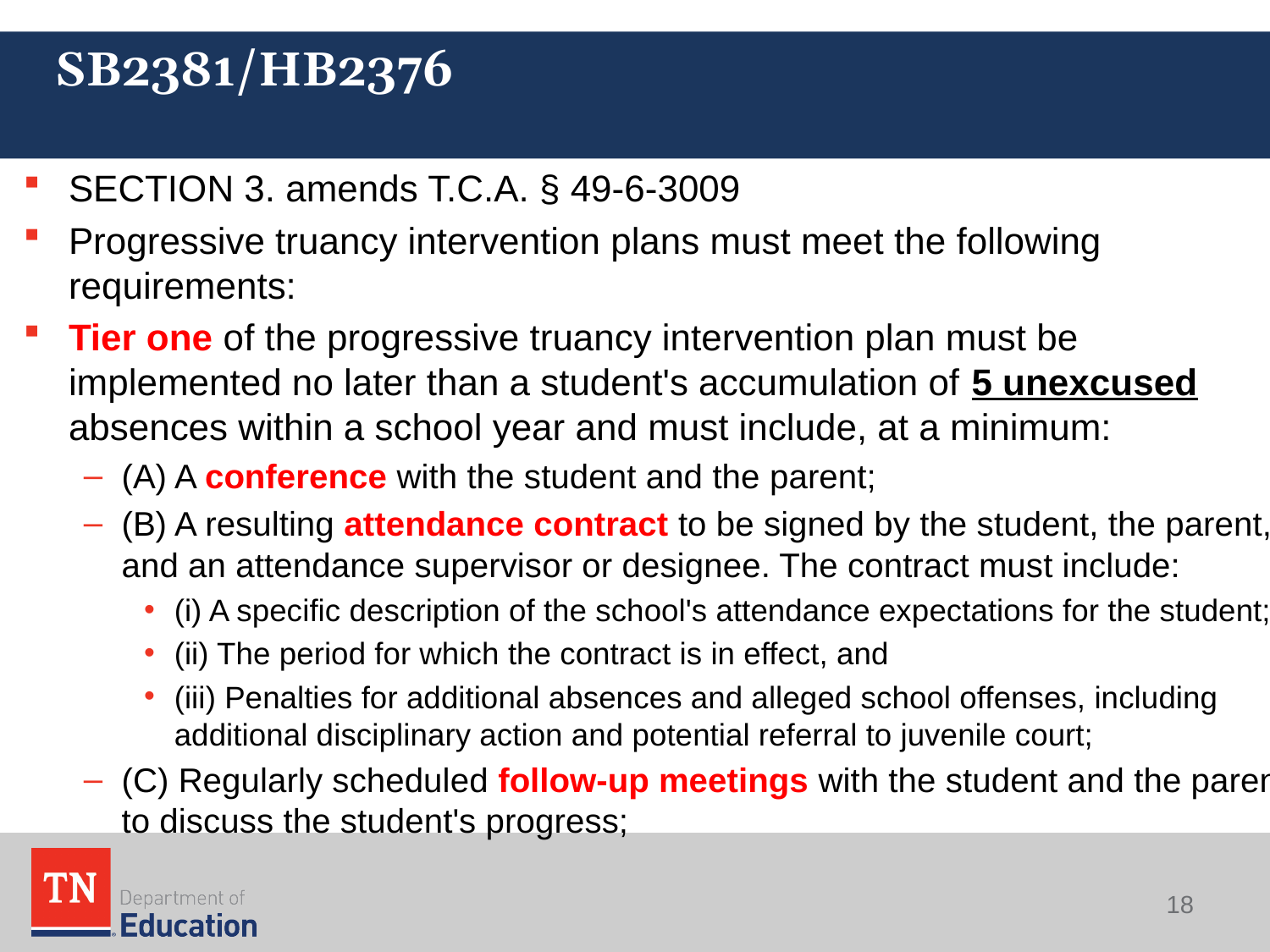

# SB2381/HB2376
SECTION 3. amends T.C.A. § 49-6-3009
Progressive truancy intervention plans must meet the following requirements:
Tier one of the progressive truancy intervention plan must be implemented no later than a student's accumulation of 5 unexcused absences within a school year and must include, at a minimum:
(A) A conference with the student and the parent;
(B) A resulting attendance contract to be signed by the student, the parent, and an attendance supervisor or designee. The contract must include:
(i) A specific description of the school's attendance expectations for the student;
(ii) The period for which the contract is in effect, and
(iii) Penalties for additional absences and alleged school offenses, including additional disciplinary action and potential referral to juvenile court;
(C) Regularly scheduled follow-up meetings with the student and the parent to discuss the student's progress;
18